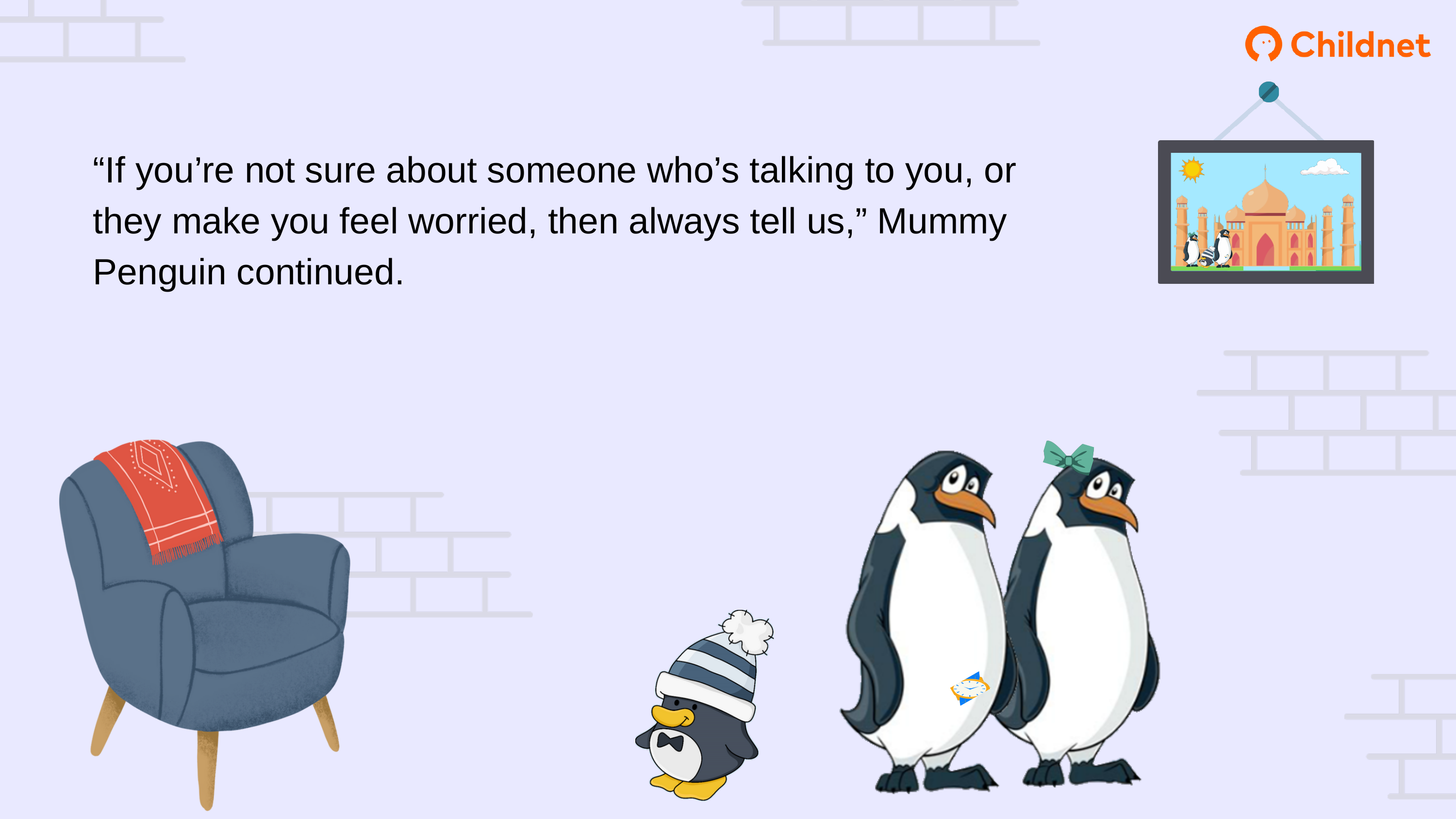

“If you’re not sure about someone who’s talking to you, or they make you feel worried, then always tell us,” Mummy Penguin continued.